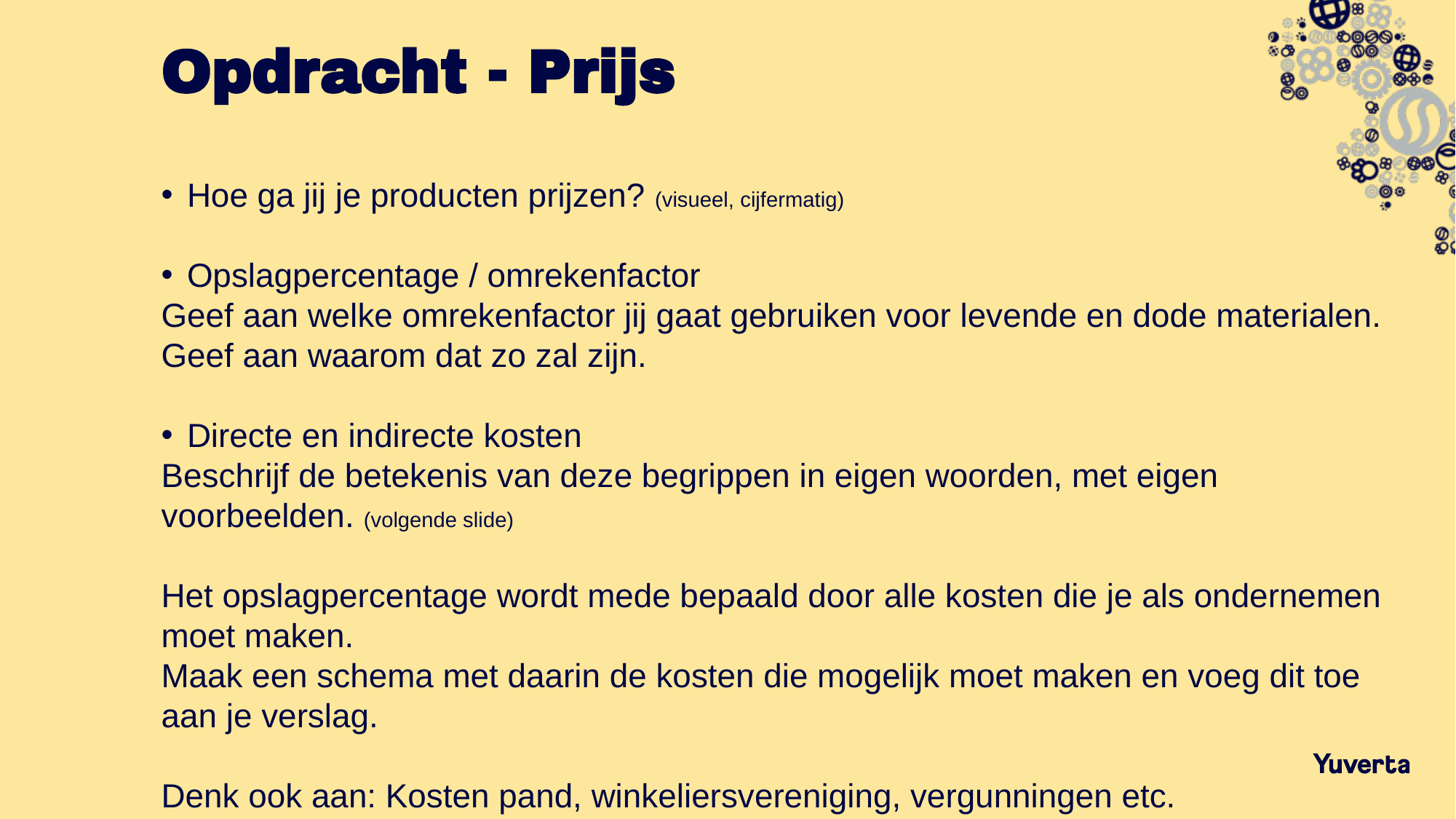

# Opdracht - Prijs
Hoe ga jij je producten prijzen? (visueel, cijfermatig)

Opslagpercentage / omrekenfactor
Geef aan welke omrekenfactor jij gaat gebruiken voor levende en dode materialen. Geef aan waarom dat zo zal zijn.

Directe en indirecte kosten
Beschrijf de betekenis van deze begrippen in eigen woorden, met eigen voorbeelden. (volgende slide)

Het opslagpercentage wordt mede bepaald door alle kosten die je als ondernemen moet maken.
Maak een schema met daarin de kosten die mogelijk moet maken en voeg dit toe aan je verslag.

Denk ook aan: Kosten pand, winkeliersvereniging, vergunningen etc.

12-1-2023